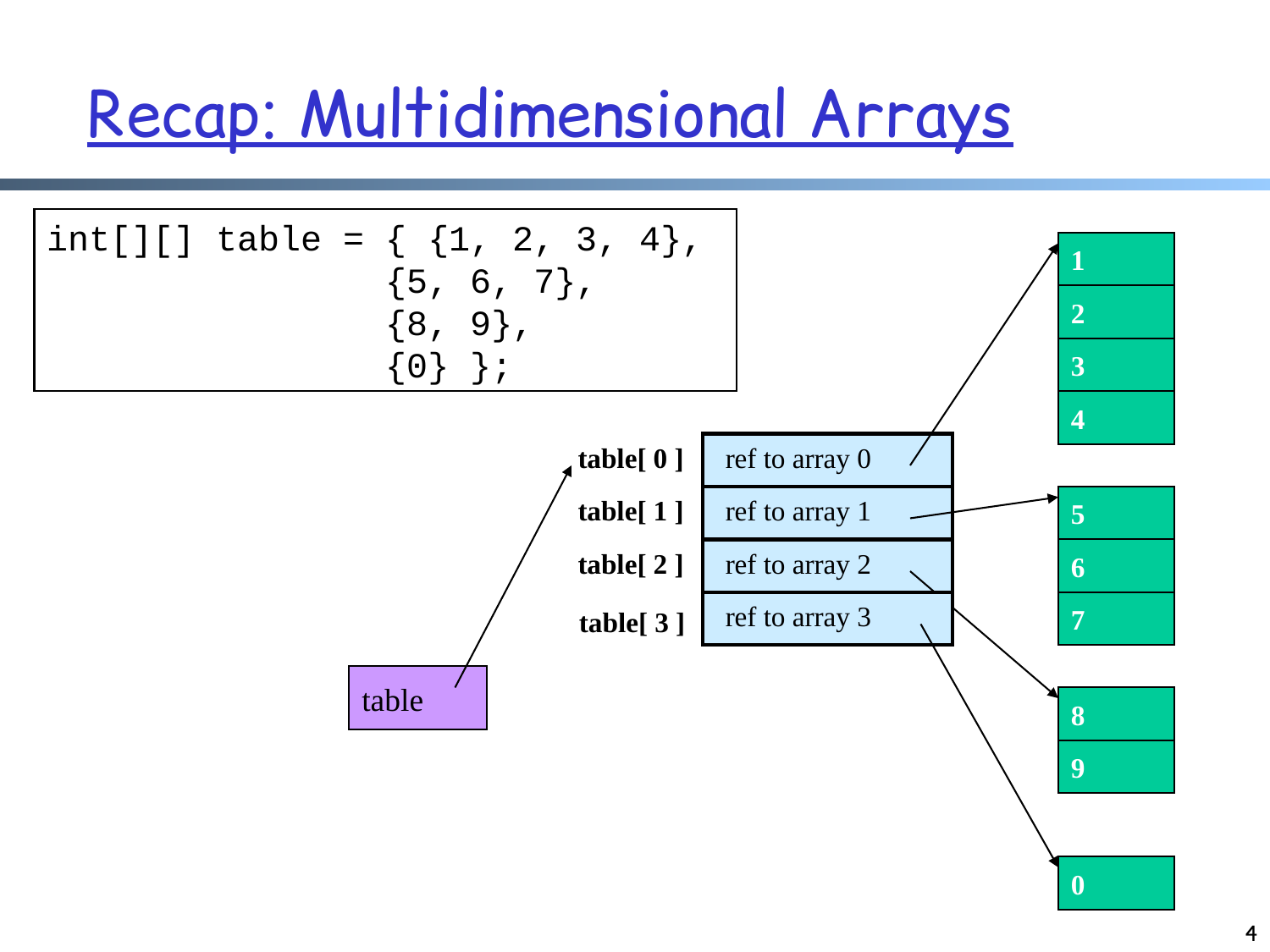

# Recap: Multidimensional Arrays
int[][] table = { {1, 2, 3, 4},
                {5, 6, 7},
                {8, 9},
                {0} };
1

2
3
4
table[ 0 ]

ref to array 0

table[ 1 ]

ref to array 1
5

table[ 2 ]

ref to array 2
6

ref to array 3
7
table[ 3 ]

table
8
9
0
4